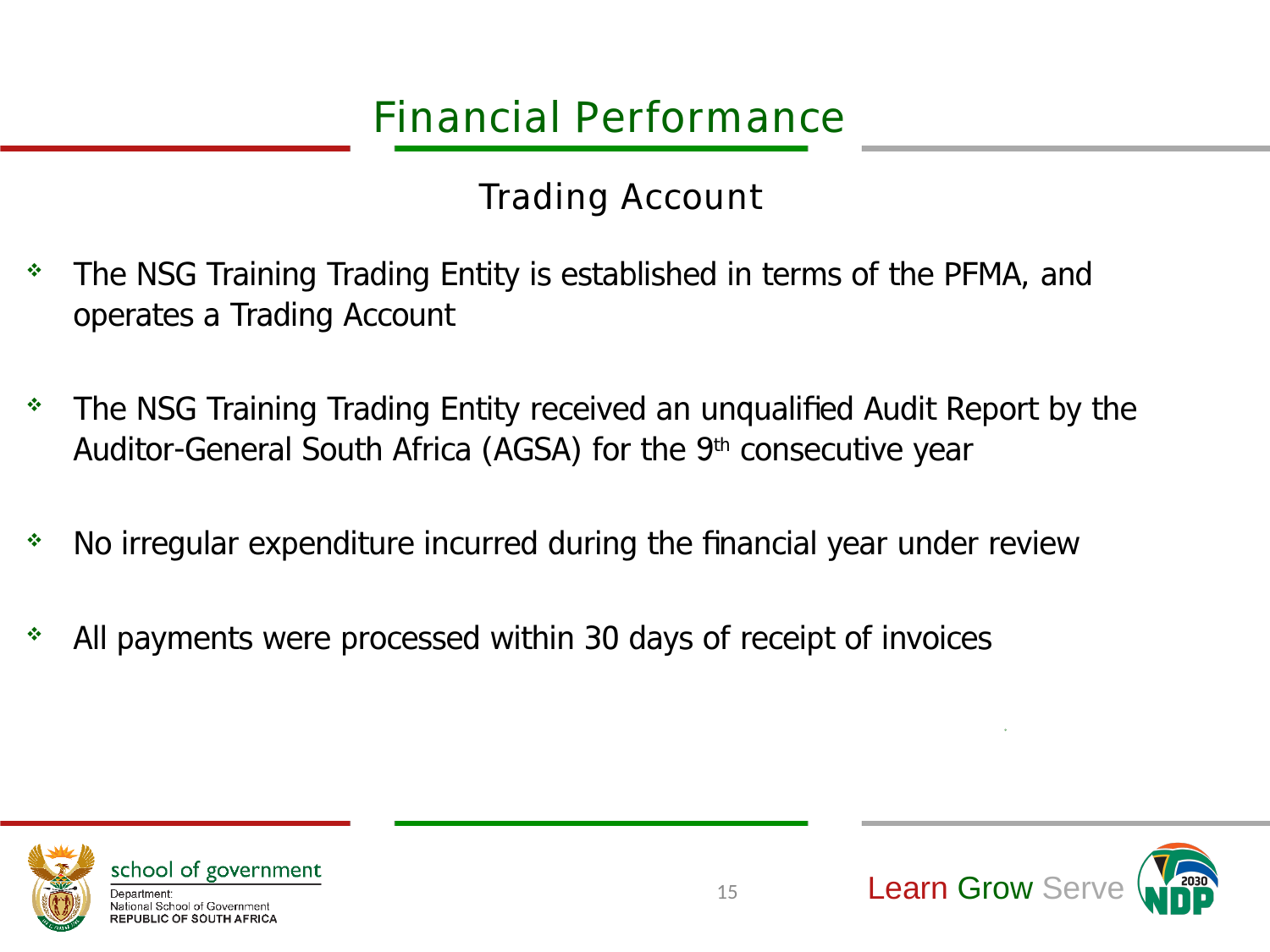

# Financial Performance
Trading Account
The NSG Training Trading Entity is established in terms of the PFMA, and operates a Trading Account

The NSG Training Trading Entity received an unqualified Audit Report by the Auditor-General South Africa (AGSA) for the 9th consecutive year

No irregular expenditure incurred during the financial year under review

All payments were processed within 30 days of receipt of invoices

15